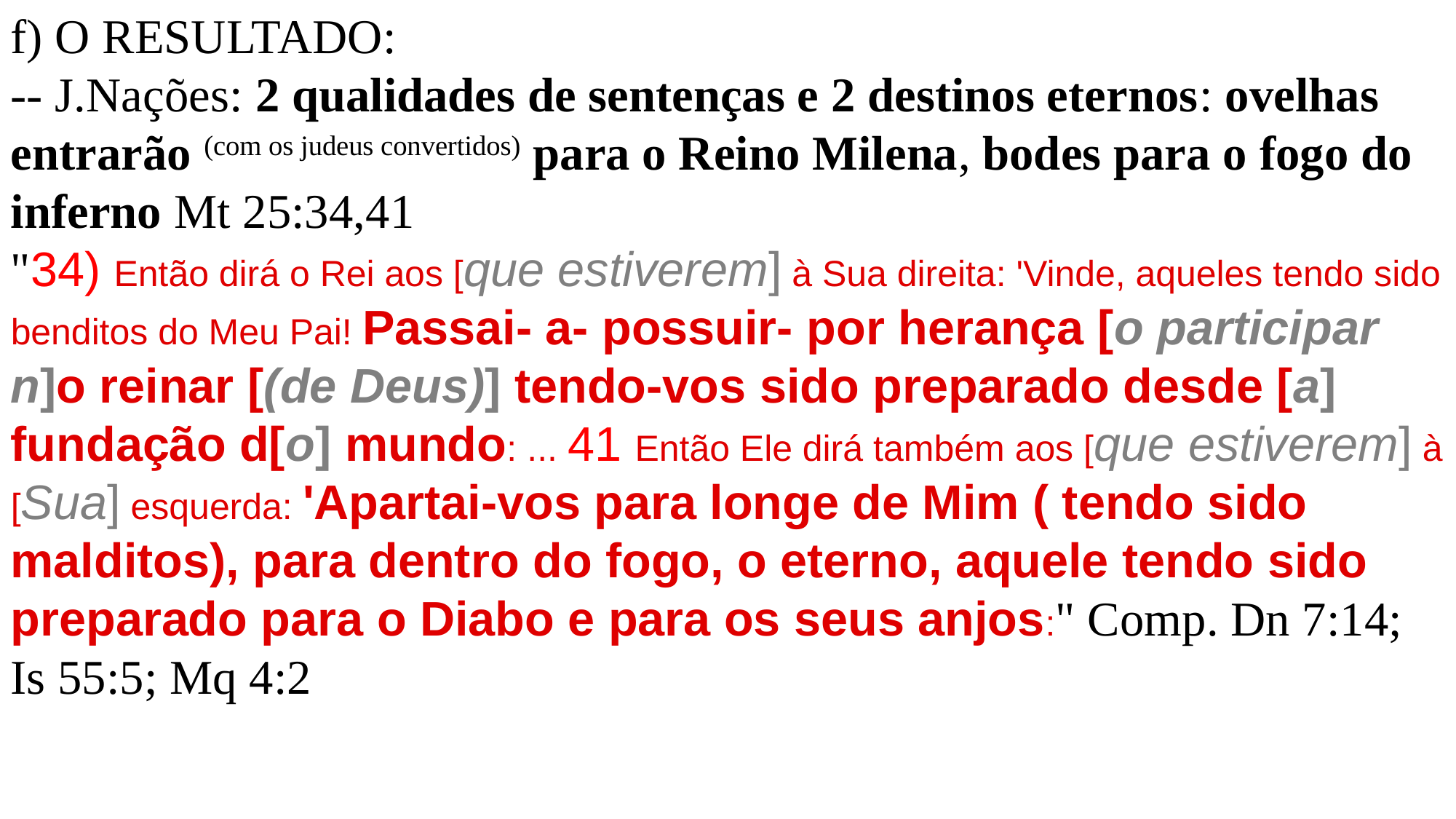

f) O RESULTADO:
-- J.Nações: 2 qualidades de sentenças e 2 destinos eternos: ovelhas entrarão (com os judeus convertidos) para o Reino Milena, bodes para o fogo do inferno Mt 25:34,41
"34) Então dirá o Rei aos [que estiverem] à Sua direita: 'Vinde, aqueles tendo sido benditos do Meu Pai! Passai- a- possuir- por herança [o participar n]o reinar [(de Deus)] tendo-vos sido preparado desde [a] fundação d[o] mundo: ... 41 Então Ele dirá também aos [que estiverem] à [Sua] esquerda: 'Apartai-vos para longe de Mim ( tendo sido malditos), para dentro do fogo, o eterno, aquele tendo sido preparado para o Diabo e para os seus anjos:" Comp. Dn 7:14; Is 55:5; Mq 4:2